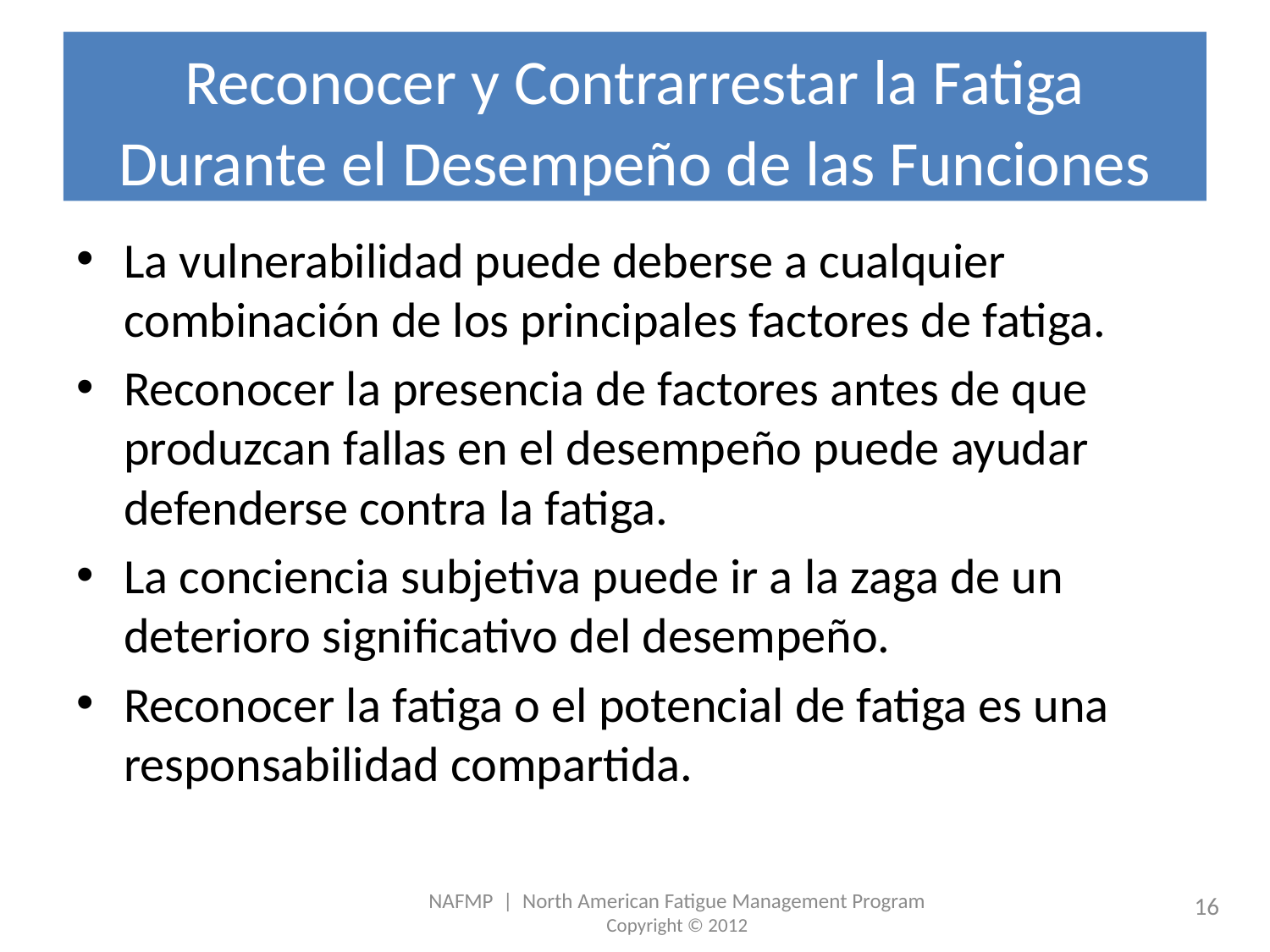

# Reconocer y Contrarrestar la Fatiga Durante el Desempeño de las Funciones
La vulnerabilidad puede deberse a cualquier combinación de los principales factores de fatiga.
Reconocer la presencia de factores antes de que produzcan fallas en el desempeño puede ayudar defenderse contra la fatiga.
La conciencia subjetiva puede ir a la zaga de un deterioro significativo del desempeño.
Reconocer la fatiga o el potencial de fatiga es una responsabilidad compartida.